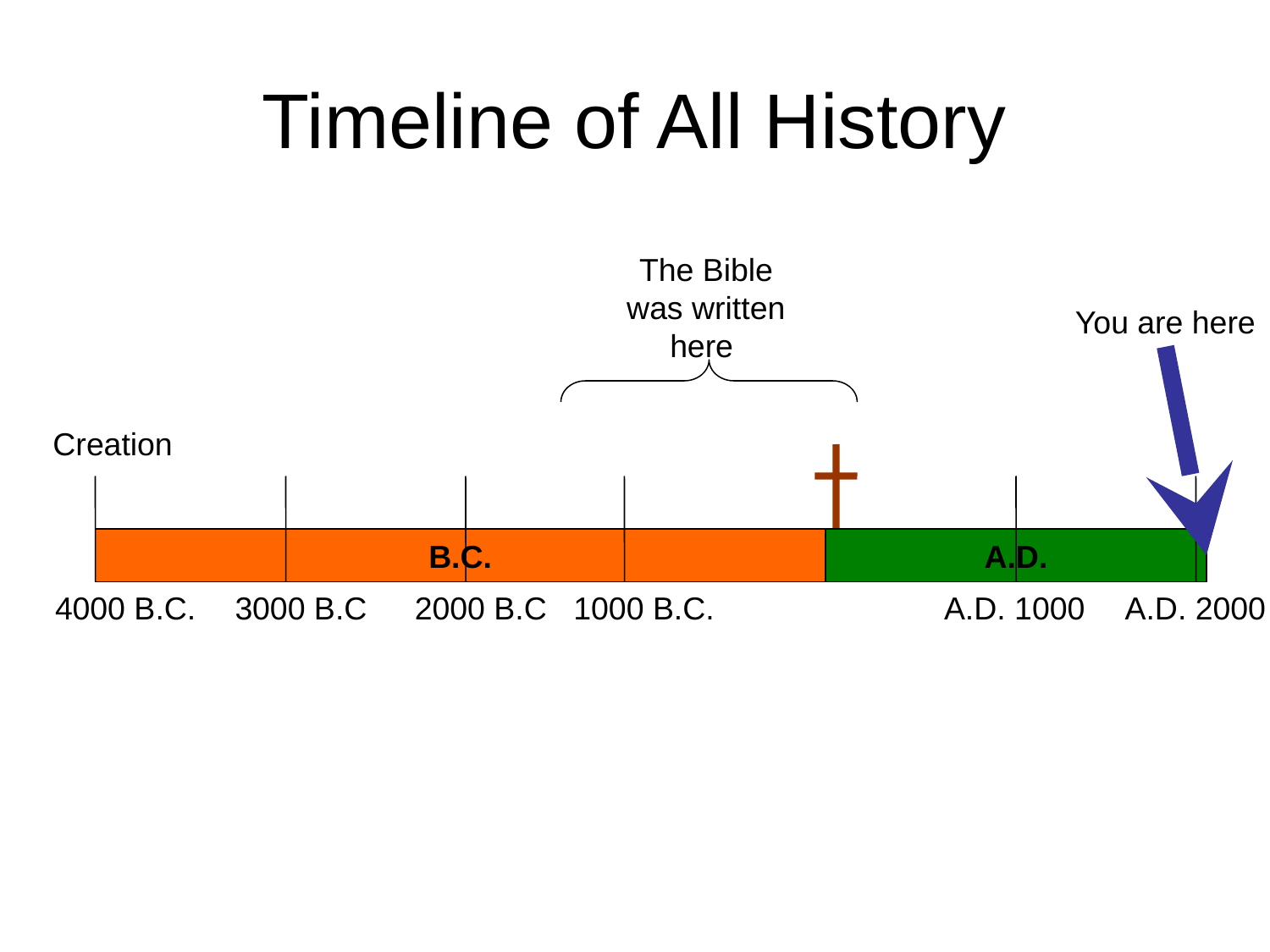

# Timeline of All History

The Bible
was written
here
You are here
Creation

B.C.
A.D.
4000 B.C.
3000 B.C
2000 B.C
1000 B.C.
A.D. 1000
A.D. 2000